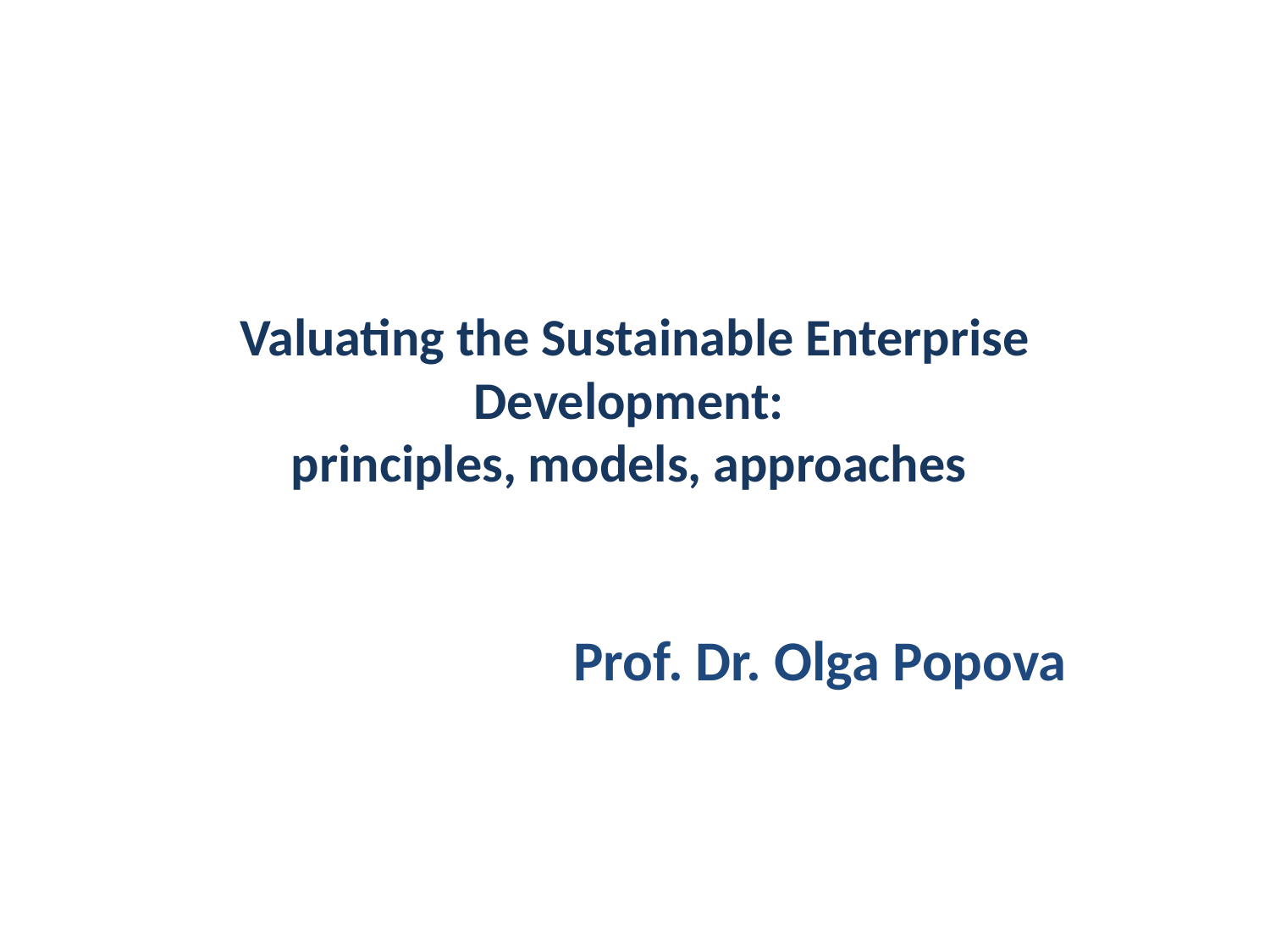

# Valuating the Sustainable Enterprise Development: principles, models, approaches

Prof. Dr. Olga Popova